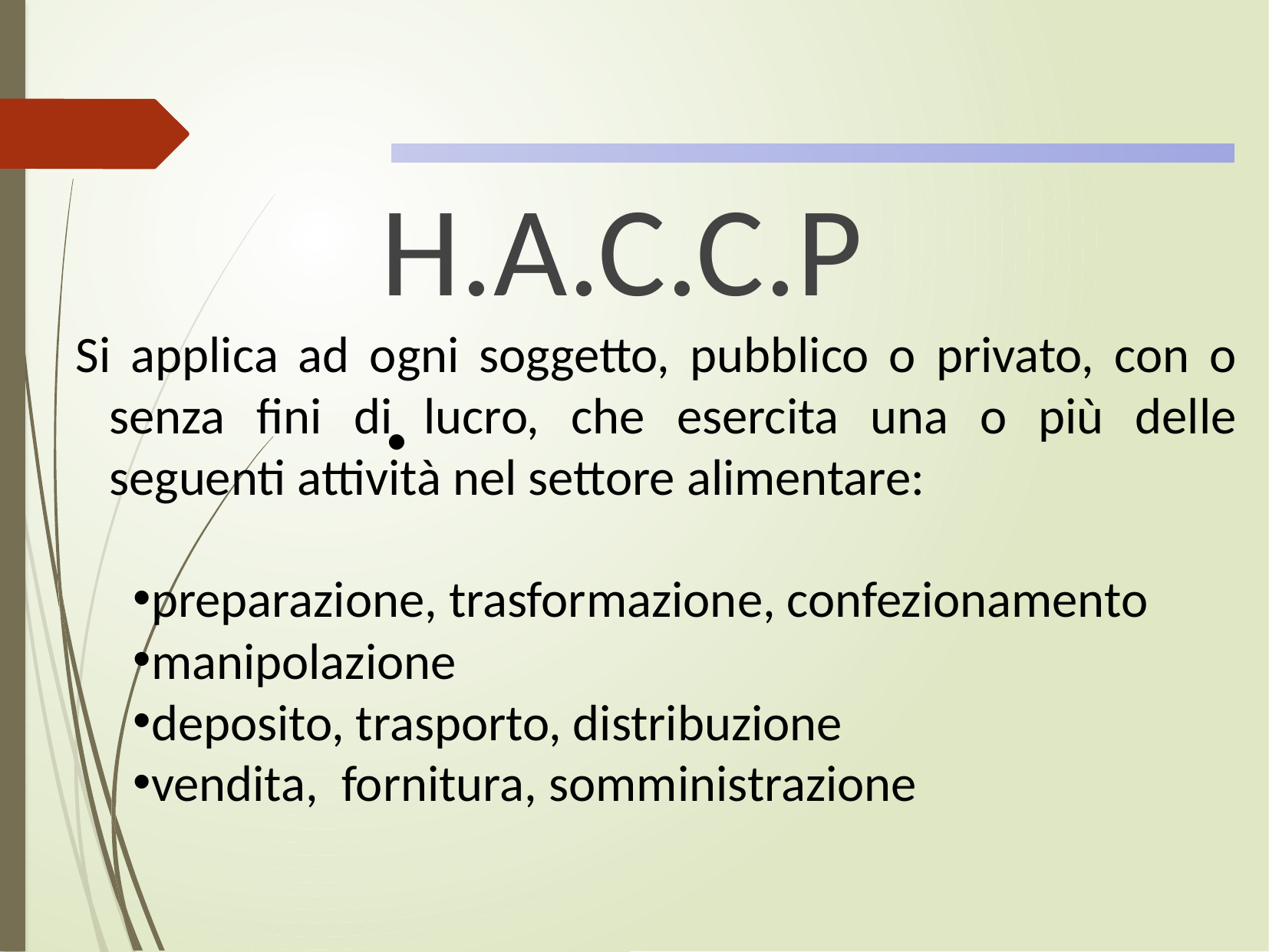

H.A.C.C.P.
Si applica ad ogni soggetto, pubblico o privato, con o senza fini di lucro, che esercita una o più delle seguenti attività nel settore alimentare:

preparazione, trasformazione, confezionamento
manipolazione
deposito, trasporto, distribuzione
vendita,  fornitura, somministrazione